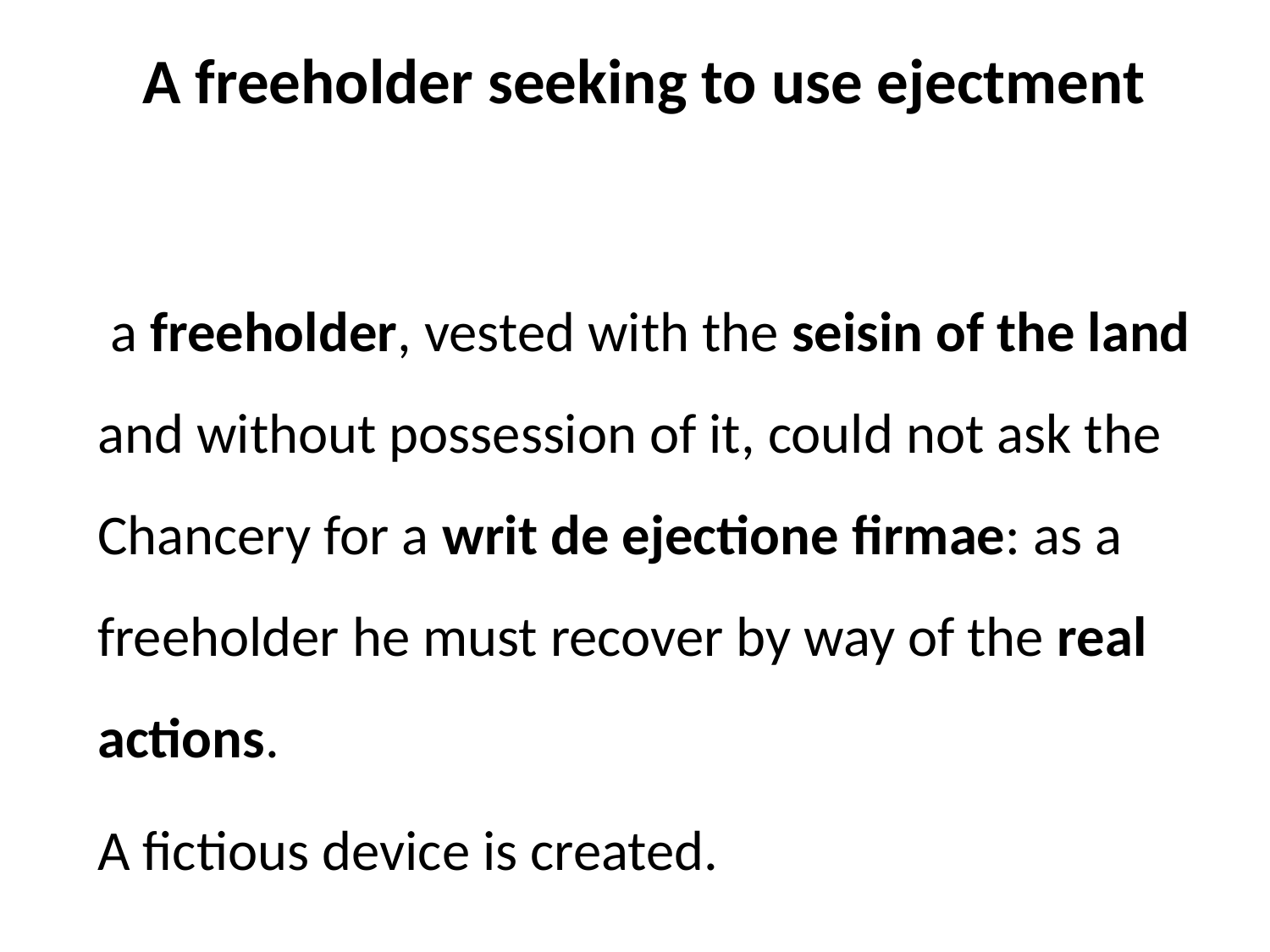

# A freeholder seeking to use ejectment

 a freeholder, vested with the seisin of the land and without possession of it, could not ask the Chancery for a writ de ejectione firmae: as a freeholder he must recover by way of the real actions.
A fictious device is created.